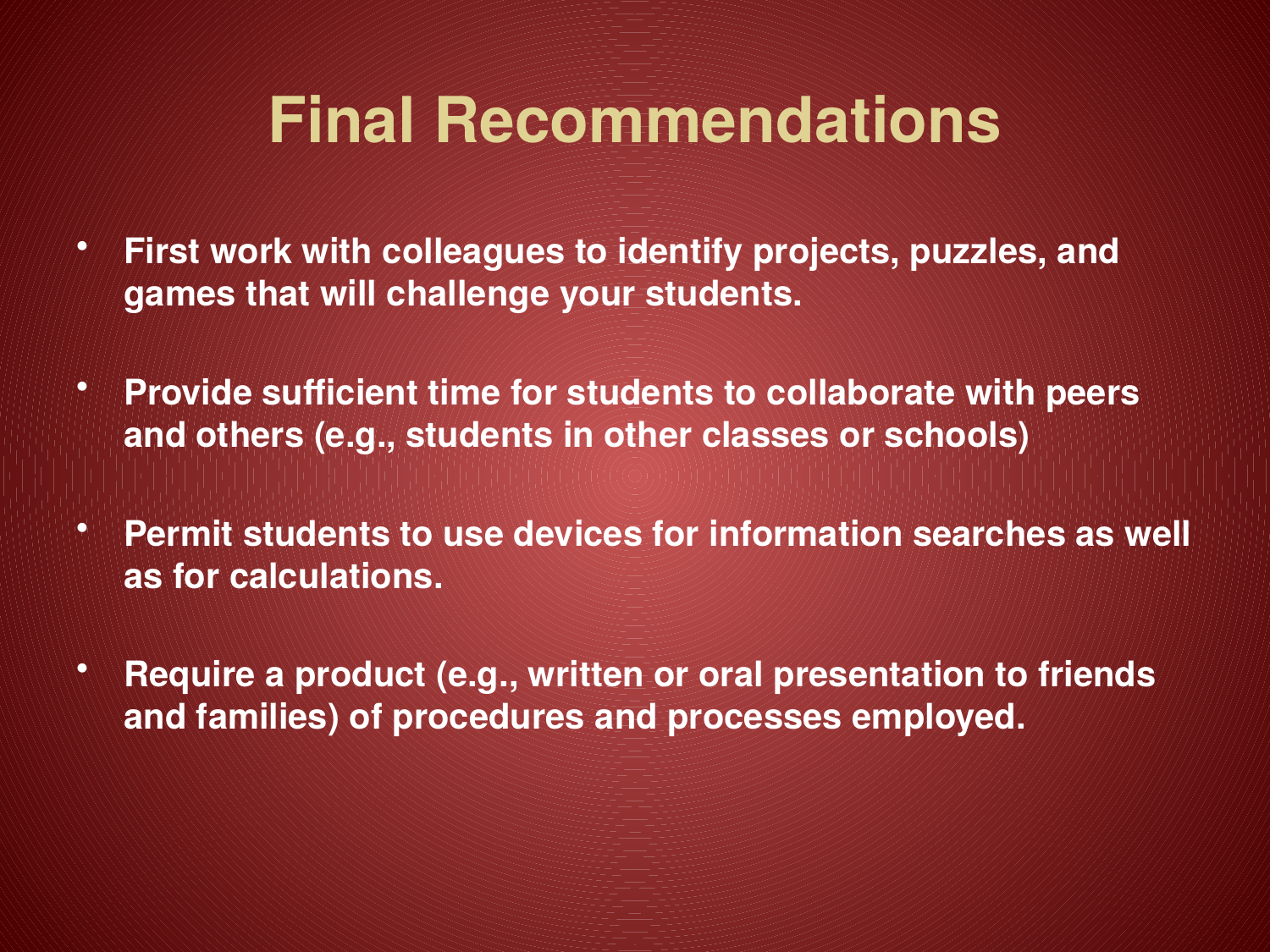

# Final Recommendations
First work with colleagues to identify projects, puzzles, and games that will challenge your students.

Provide sufficient time for students to collaborate with peers and others (e.g., students in other classes or schools)

Permit students to use devices for information searches as well as for calculations.

Require a product (e.g., written or oral presentation to friends and families) of procedures and processes employed.